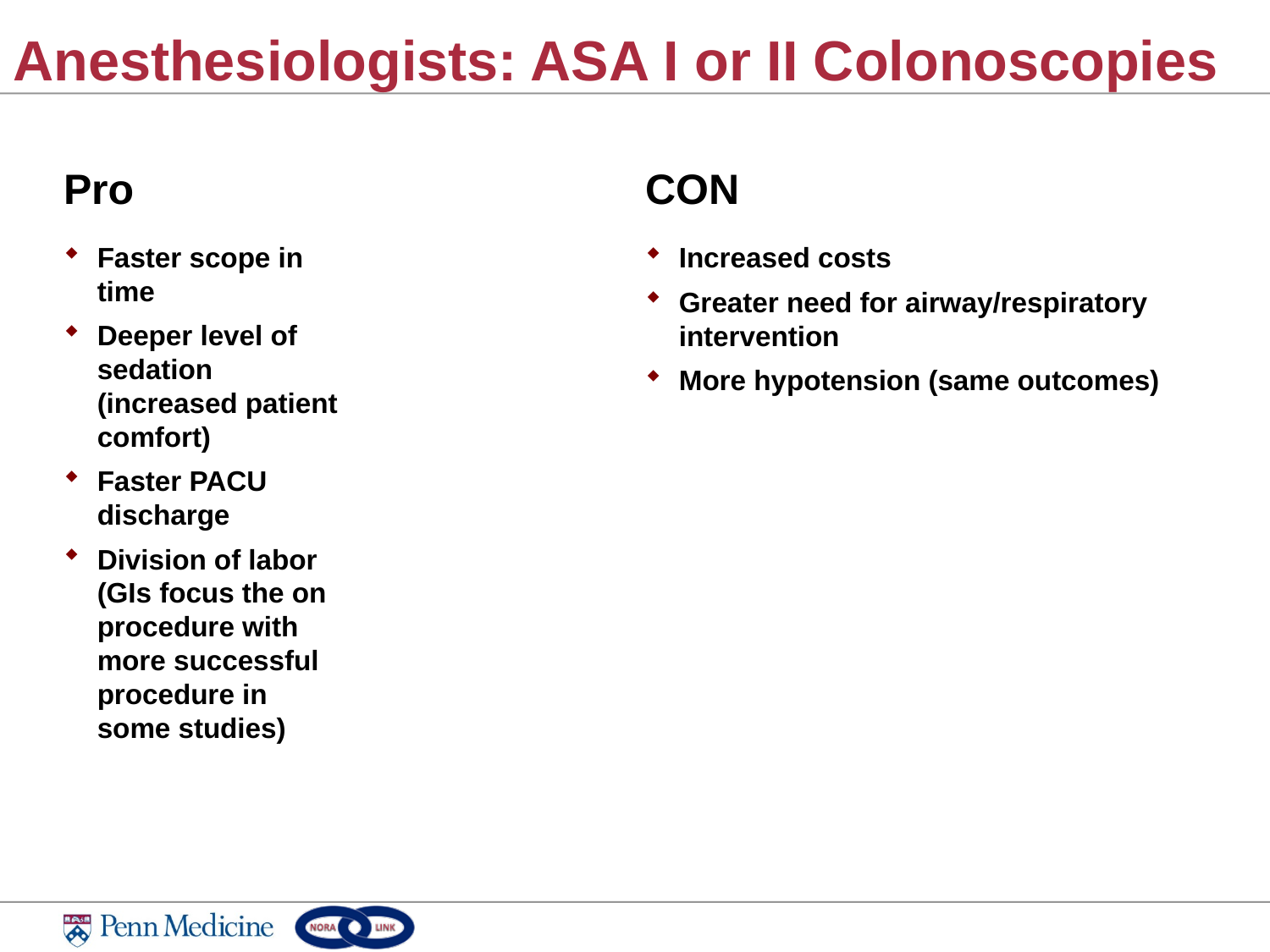

# Anesthesiologists: ASA I or II Colonoscopies
Pro
CON
Faster scope in time
Deeper level of sedation (increased patient comfort)
Faster PACU discharge
Division of labor (GIs focus the on procedure with more successful procedure in some studies)

Increased costs
Greater need for airway/respiratory intervention
More hypotension (same outcomes)